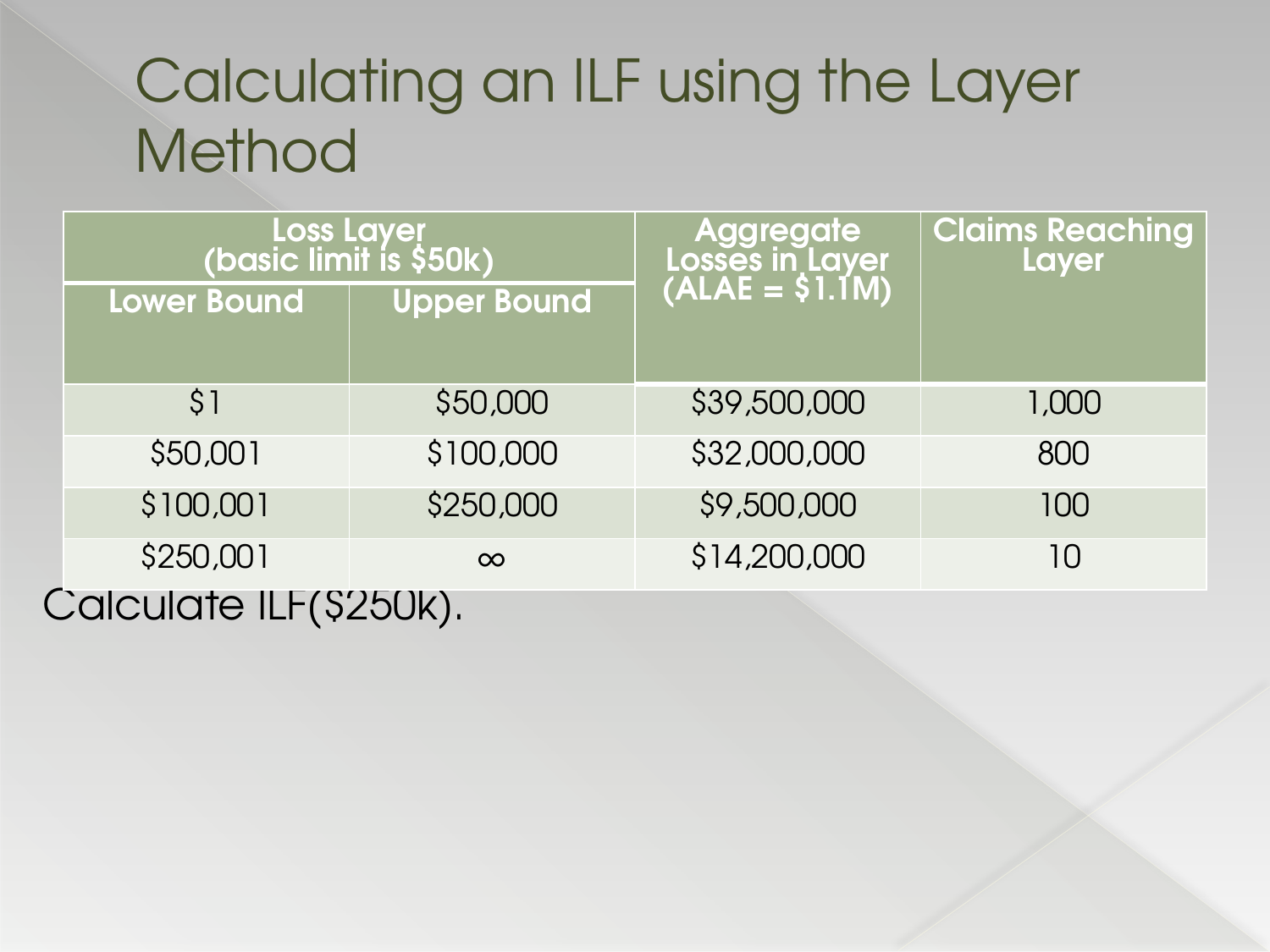

# Calculating an ILF using the Layer Method
| Loss Layer (basic limit is $50k) |  | Aggregate Losses in Layer (ALAE = $1.1M) | Claims Reaching Layer |
| --- | --- | --- | --- |
| Lower Bound | Upper Bound |  |  |
| $1 | $50,000 | $39,500,000 | 1,000 |
| $50,001 | $100,000 | $32,000,000 | 800 |
| $100,001 | $250,000 | $9,500,000 | 100 |
| $250,001 | ∞ | $14,200,000 | 10 |
Calculate ILF($250k).